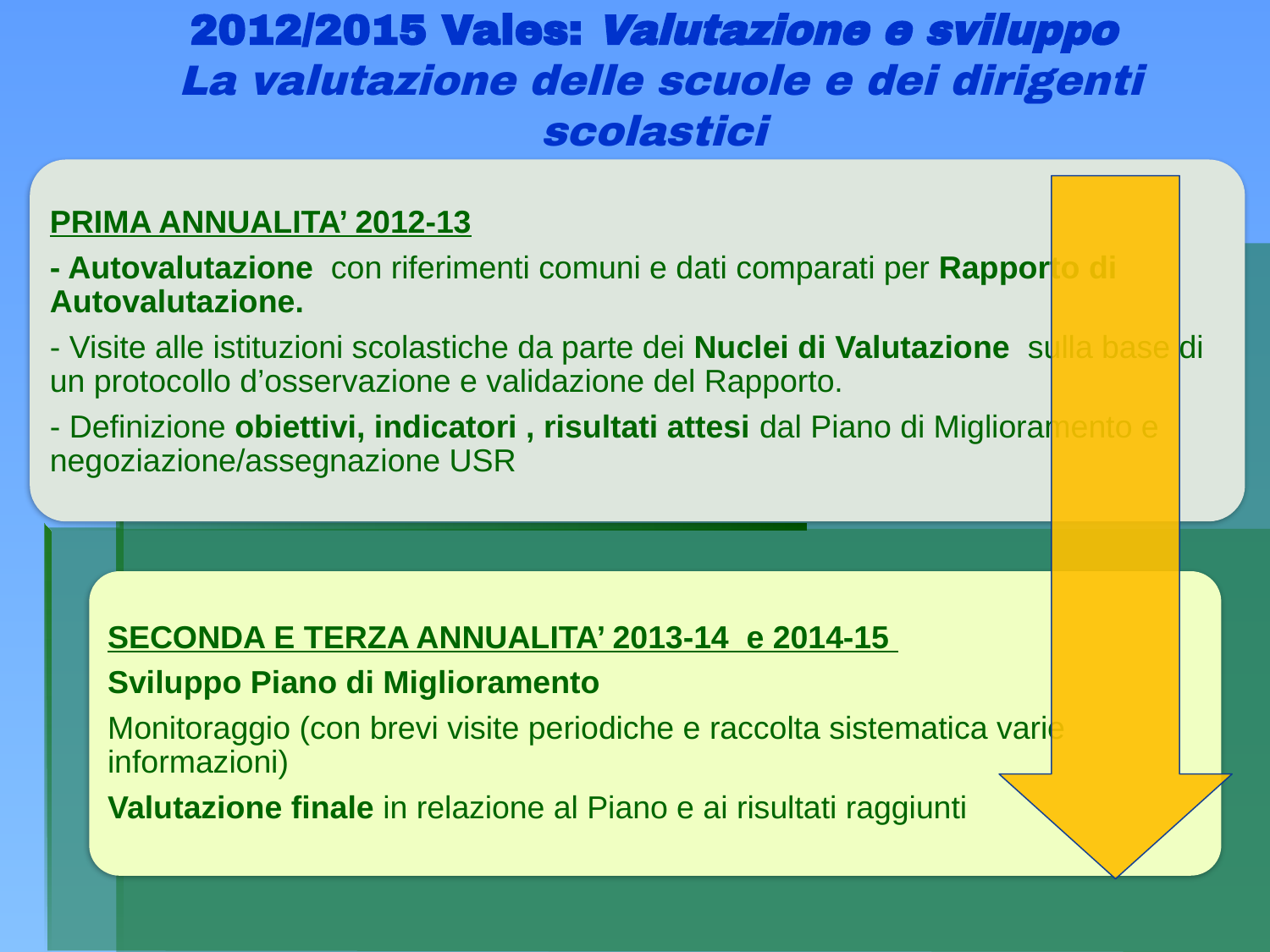

2012/2015 Vales: Valutazione e sviluppo
 La valutazione delle scuole e dei dirigenti scolastici

PRIMA ANNUALITA’ 2012-13
- Autovalutazione  con riferimenti comuni e dati comparati per Rapporto di Autovalutazione.
- Visite alle istituzioni scolastiche da parte dei Nuclei di Valutazione  sulla base di un protocollo d’osservazione e validazione del Rapporto.
- Definizione obiettivi, indicatori , risultati attesi dal Piano di Miglioramento e negoziazione/assegnazione USR

SECONDA E TERZA ANNUALITA’ 2013-14  e 2014-15
Sviluppo Piano di Miglioramento
Monitoraggio (con brevi visite periodiche e raccolta sistematica varie informazioni)
Valutazione finale in relazione al Piano e ai risultati raggiunti